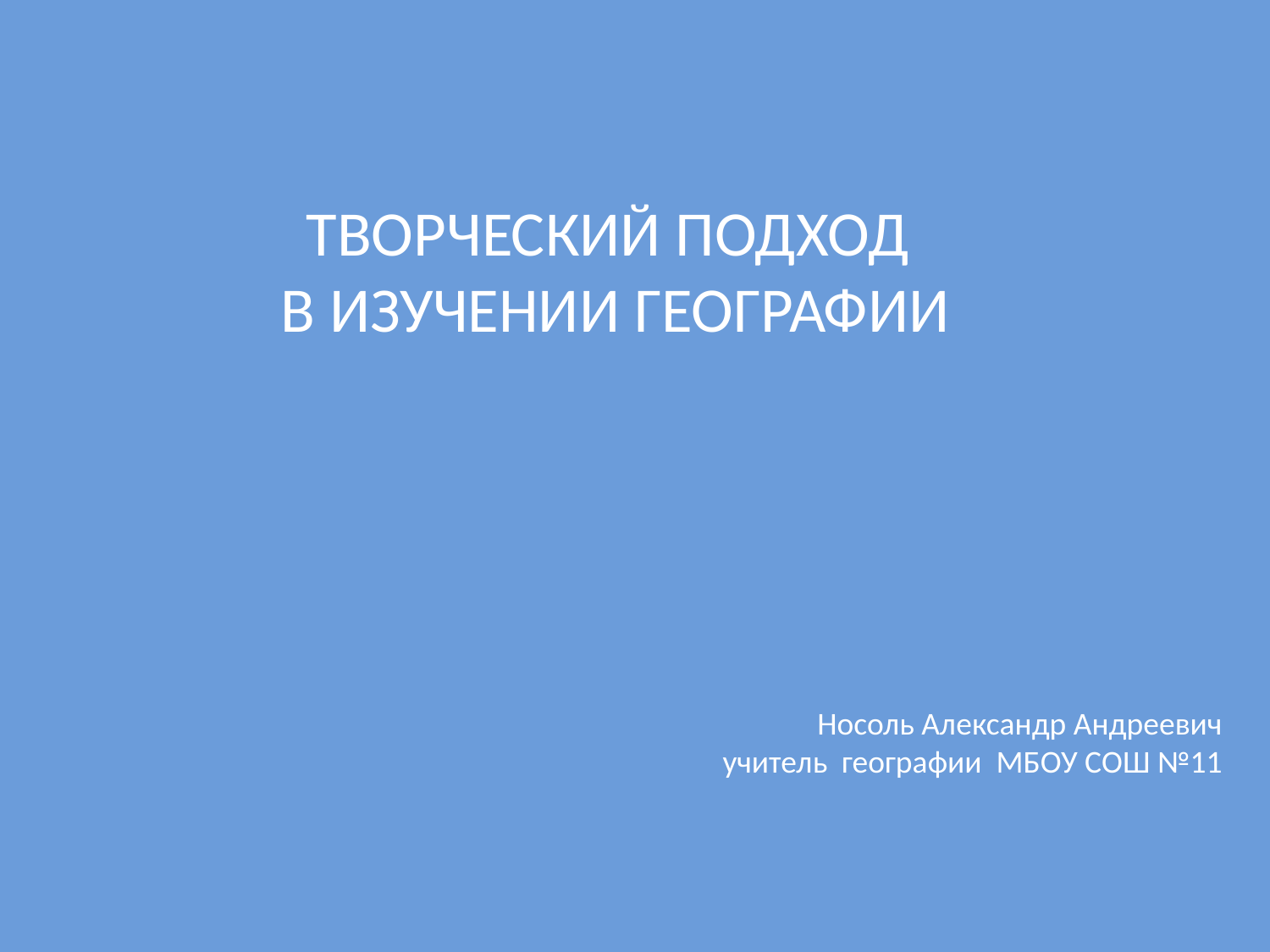

ТВОРЧЕСКИЙ ПОДХОД
В ИЗУЧЕНИИ ГЕОГРАФИИ
Носоль Александр Андреевич
учитель  географии  МБОУ СОШ №11